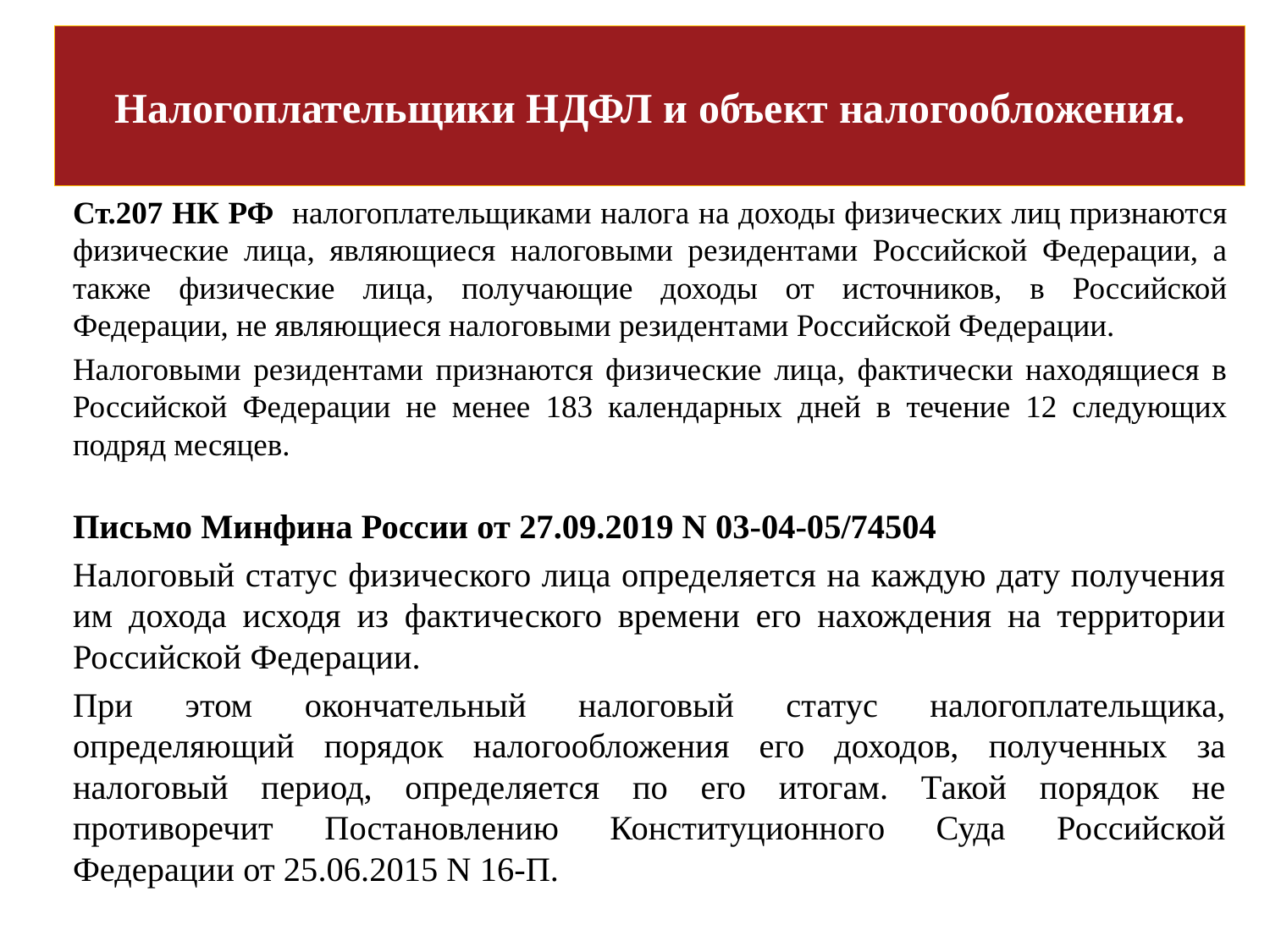

# Налогоплательщики НДФЛ и объект налогообложения.
Ст.207 НК РФ  налогоплательщиками налога на доходы физических лиц признаются физические лица, являющиеся налоговыми резидентами Российской Федерации, а также физические лица, получающие доходы от источников, в Российской Федерации, не являющиеся налоговыми резидентами Российской Федерации.
Налоговыми резидентами признаются физические лица, фактически находящиеся в Российской Федерации не менее 183 календарных дней в течение 12 следующих подряд месяцев.

Письмо Минфина России от 27.09.2019 N 03-04-05/74504
Налоговый статус физического лица определяется на каждую дату получения им дохода исходя из фактического времени его нахождения на территории Российской Федерации.
При этом окончательный налоговый статус налогоплательщика, определяющий порядок налогообложения его доходов, полученных за налоговый период, определяется по его итогам. Такой порядок не противоречит Постановлению Конституционного Суда Российской Федерации от 25.06.2015 N 16-П.